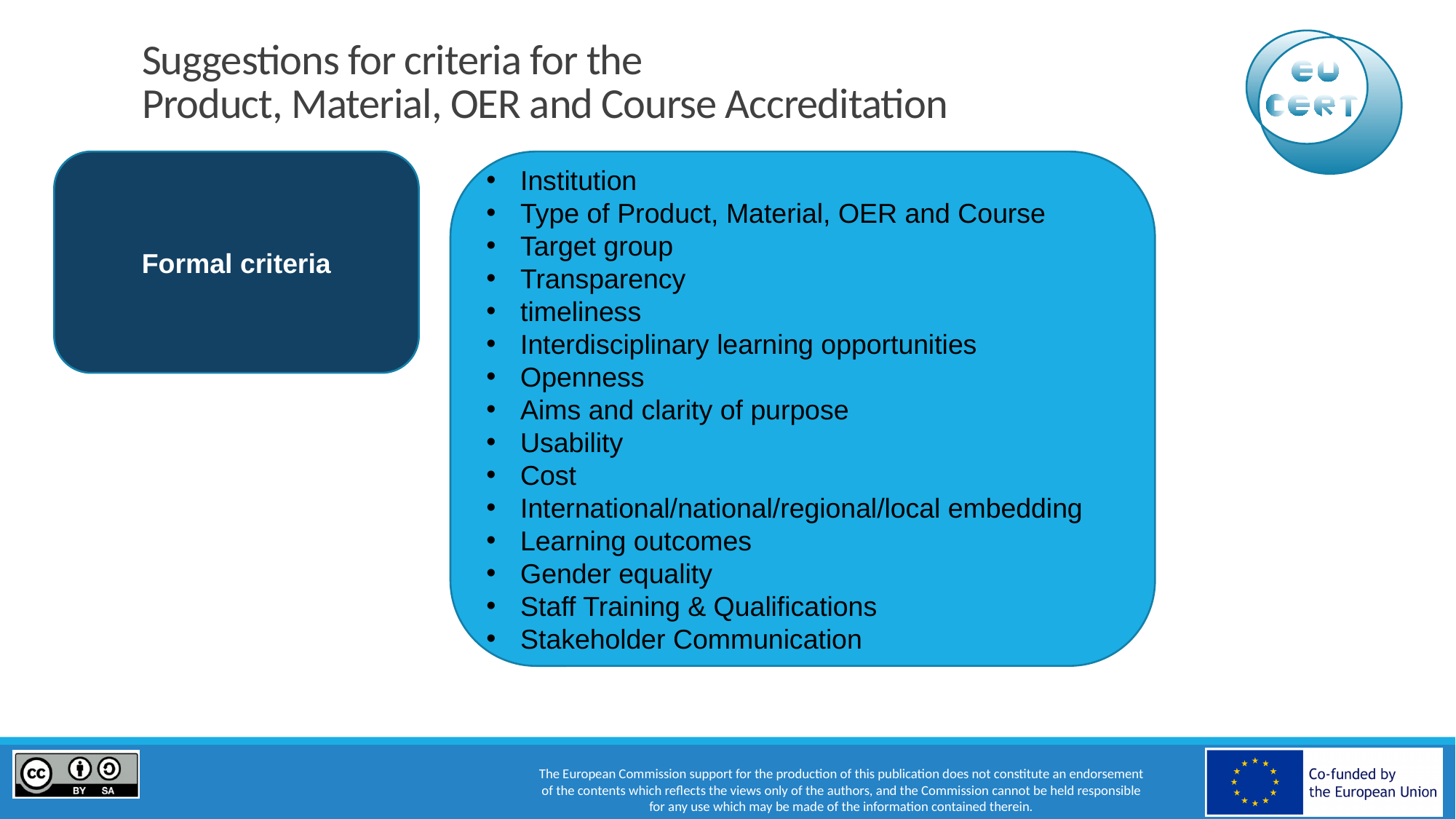

# Suggestions for criteria for the Product, Material, OER and Course Accreditation
Institution
Type of Product, Material, OER and Course
Target group
Transparency
timeliness
Interdisciplinary learning opportunities
Openness
Aims and clarity of purpose
Usability
Cost
International/national/regional/local embedding
Learning outcomes
Gender equality
Staff Training & Qualifications
Stakeholder Communication
Formal criteria